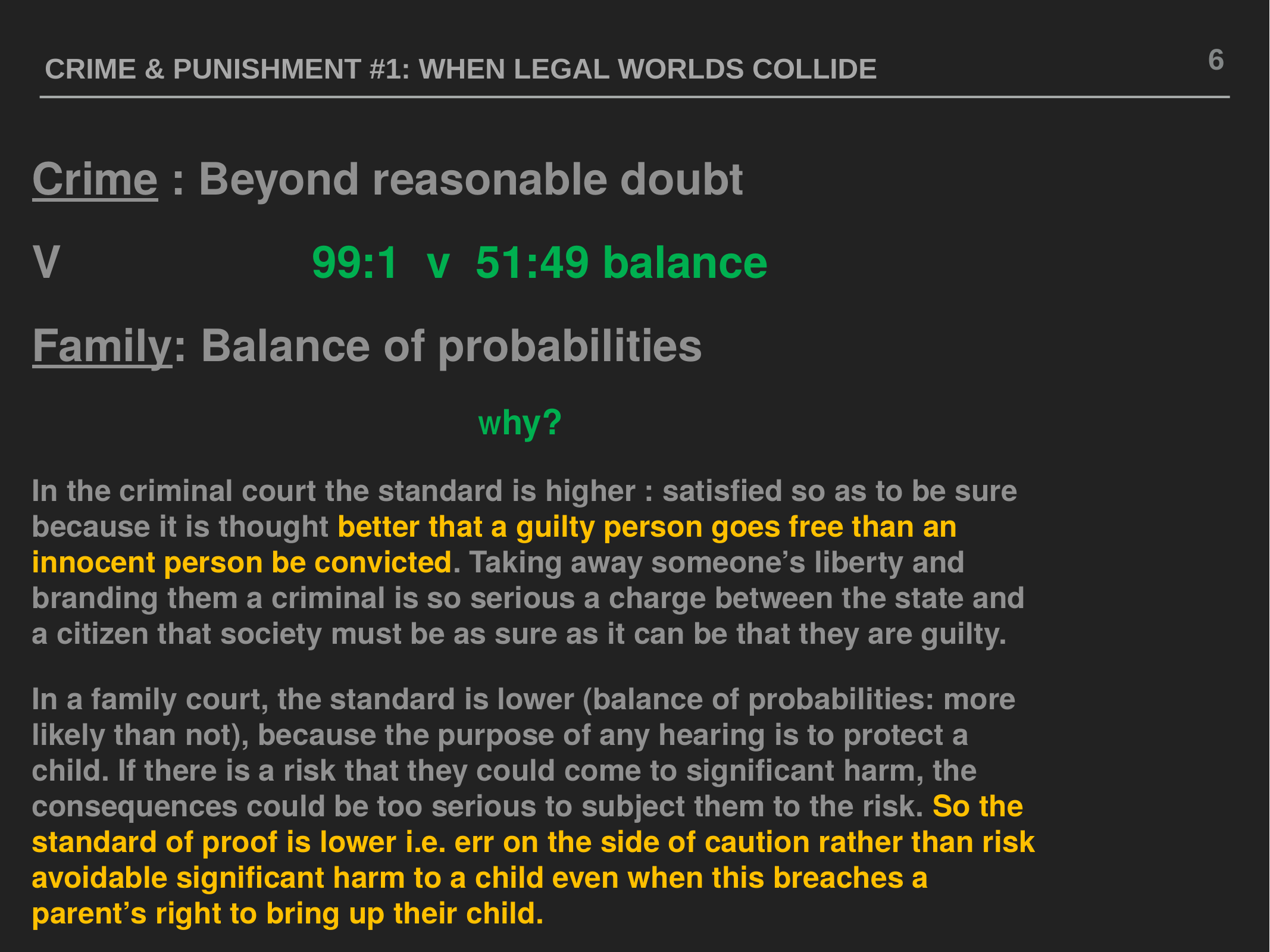

6
Crime & punishment #1: when legal worlds collide
Crime : Beyond reasonable doubt
V			 99:1  v  51:49 balance
Family: Balance of probabilities
					Why?
In the criminal court the standard is higher : satisfied so as to be sure because it is thought better that a guilty person goes free than an innocent person be convicted. Taking away someone’s liberty and branding them a criminal is so serious a charge between the state and a citizen that society must be as sure as it can be that they are guilty.
In a family court, the standard is lower (balance of probabilities: more likely than not), because the purpose of any hearing is to protect a child. If there is a risk that they could come to significant harm, the consequences could be too serious to subject them to the risk. So the standard of proof is lower i.e. err on the side of caution rather than risk avoidable significant harm to a child even when this breaches a parent’s right to bring up their child.
# Crime v care
What is the purpose of proceedings?
What is the legal basis for the trial?
What is the standard of proof?
Where do we hear the cases?
What can the outcome be?
Who decides the case?
Who are the parties to the case?